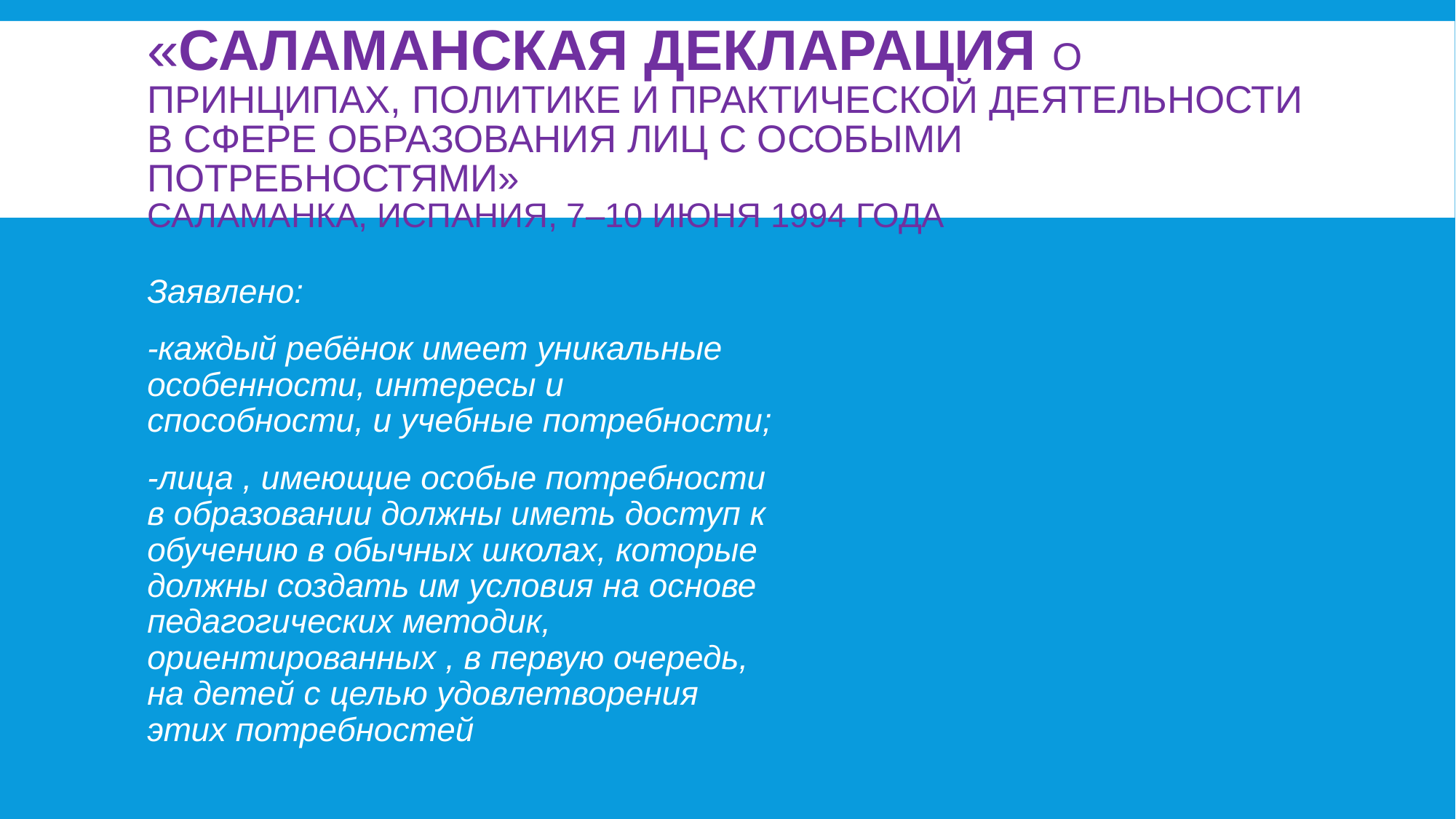

# «Саламанская декларация о принципах, политике и практической деятельности в сфере образования лиц с особыми потребностями» Саламанка, Испания, 7–10 июня 1994 года
Заявлено:
-каждый ребёнок имеет уникальные особенности, интересы и способности, и учебные потребности;
-лица , имеющие особые потребности в образовании должны иметь доступ к обучению в обычных школах, которые должны создать им условия на основе педагогических методик, ориентированных , в первую очередь, на детей с целью удовлетворения этих потребностей